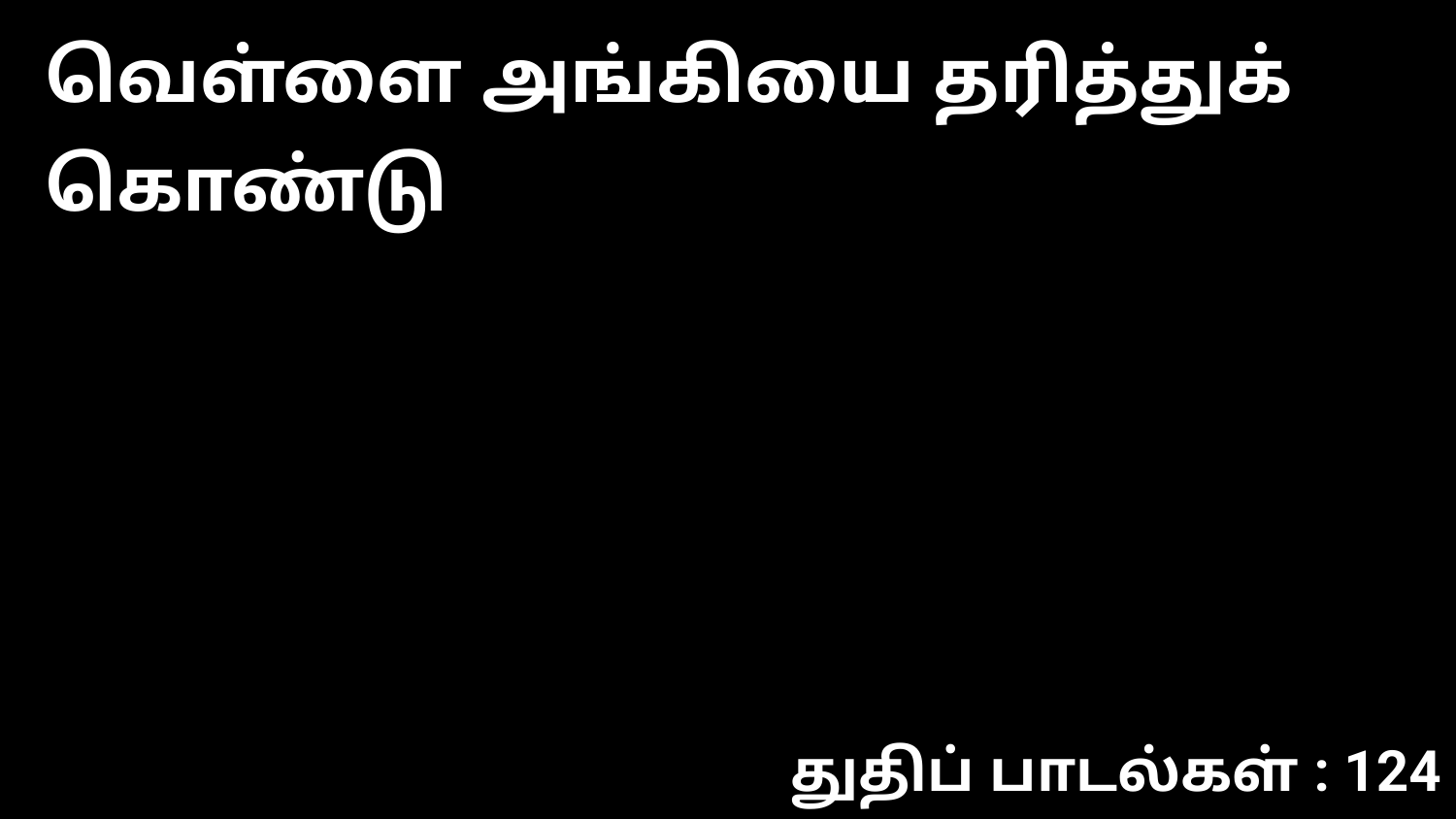

வெள்ளை அங்கியை தரித்துக் கொண்டு
துதிப் பாடல்கள் : 124